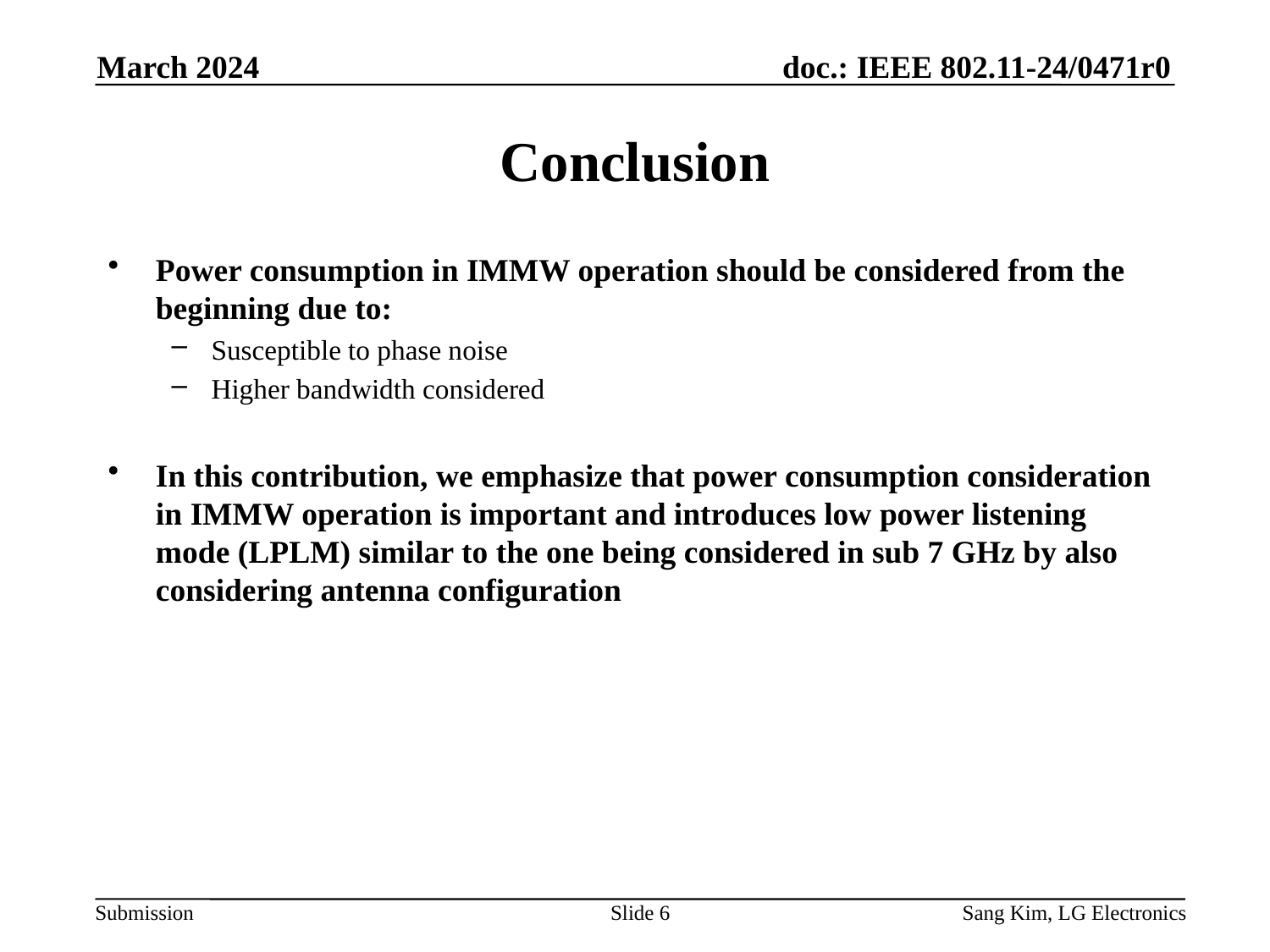

March 2024
# Conclusion
Power consumption in IMMW operation should be considered from the beginning due to:
Susceptible to phase noise
Higher bandwidth considered

In this contribution, we emphasize that power consumption consideration in IMMW operation is important and introduces low power listening mode (LPLM) similar to the one being considered in sub 7 GHz by also considering antenna configuration
Slide 6
Sang Kim, LG Electronics